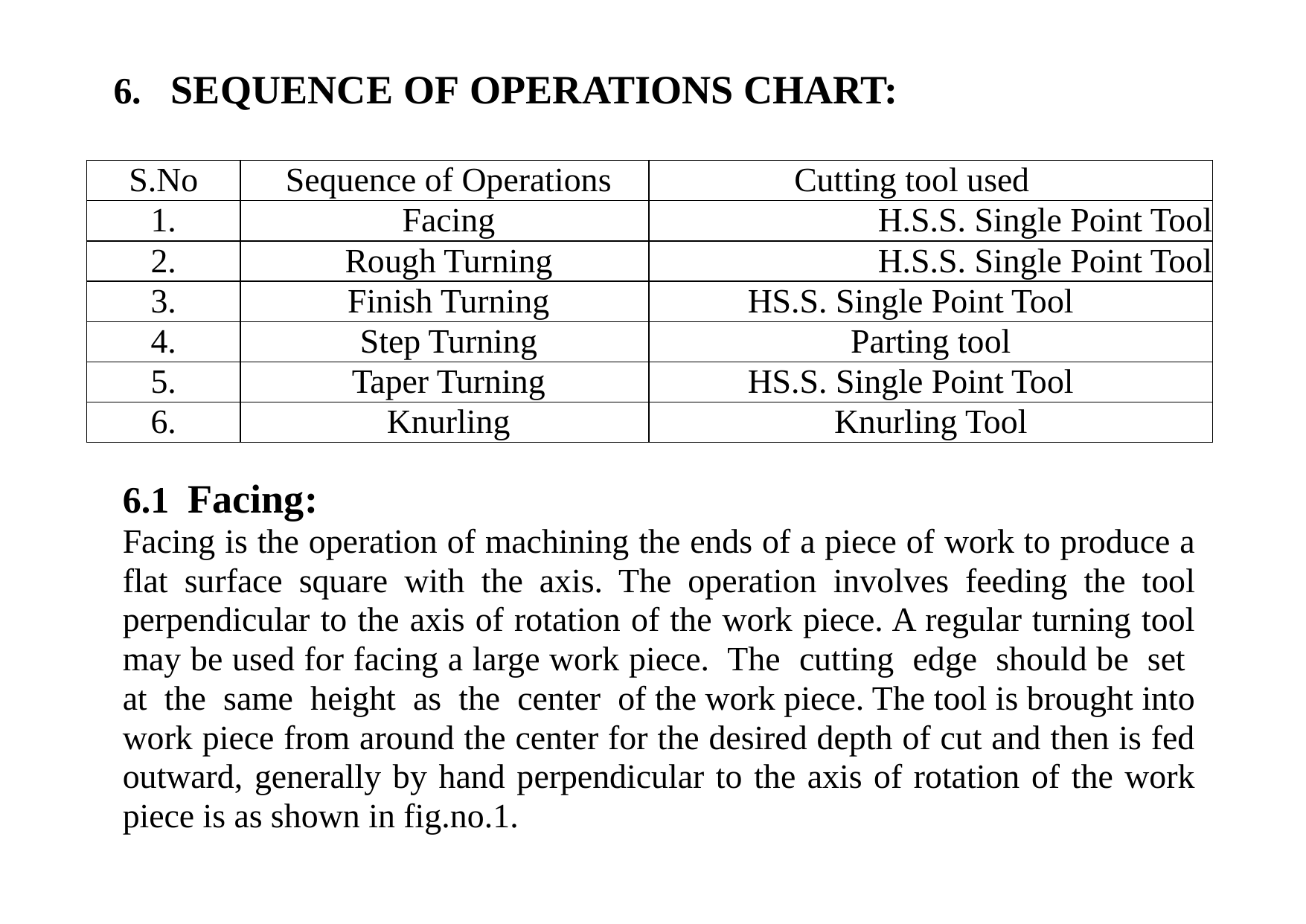

# 6.	SEQUENCE OF OPERATIONS CHART:
| S.No | Sequence of Operations | Cutting tool used |
| --- | --- | --- |
| 1. | Facing | H.S.S. Single Point Tool |
| 2. | Rough Turning | H.S.S. Single Point Tool |
| 3. | Finish Turning | HS.S. Single Point Tool |
| 4. | Step Turning | Parting tool |
| 5. | Taper Turning | HS.S. Single Point Tool |
| 6. | Knurling | Knurling Tool |
6.1  Facing:
Facing is the operation of machining the ends of a piece of work to produce a flat surface square with the axis. The operation involves feeding the tool perpendicular to the axis of rotation of the work piece. A regular turning tool may be used for facing a large work piece.  The  cutting  edge  should be  set  at  the  same  height  as  the  center  of the work piece. The tool is brought into work piece from around the center for the desired depth of cut and then is fed outward, generally by hand perpendicular to the axis of rotation of the work piece is as shown in fig.no.1.